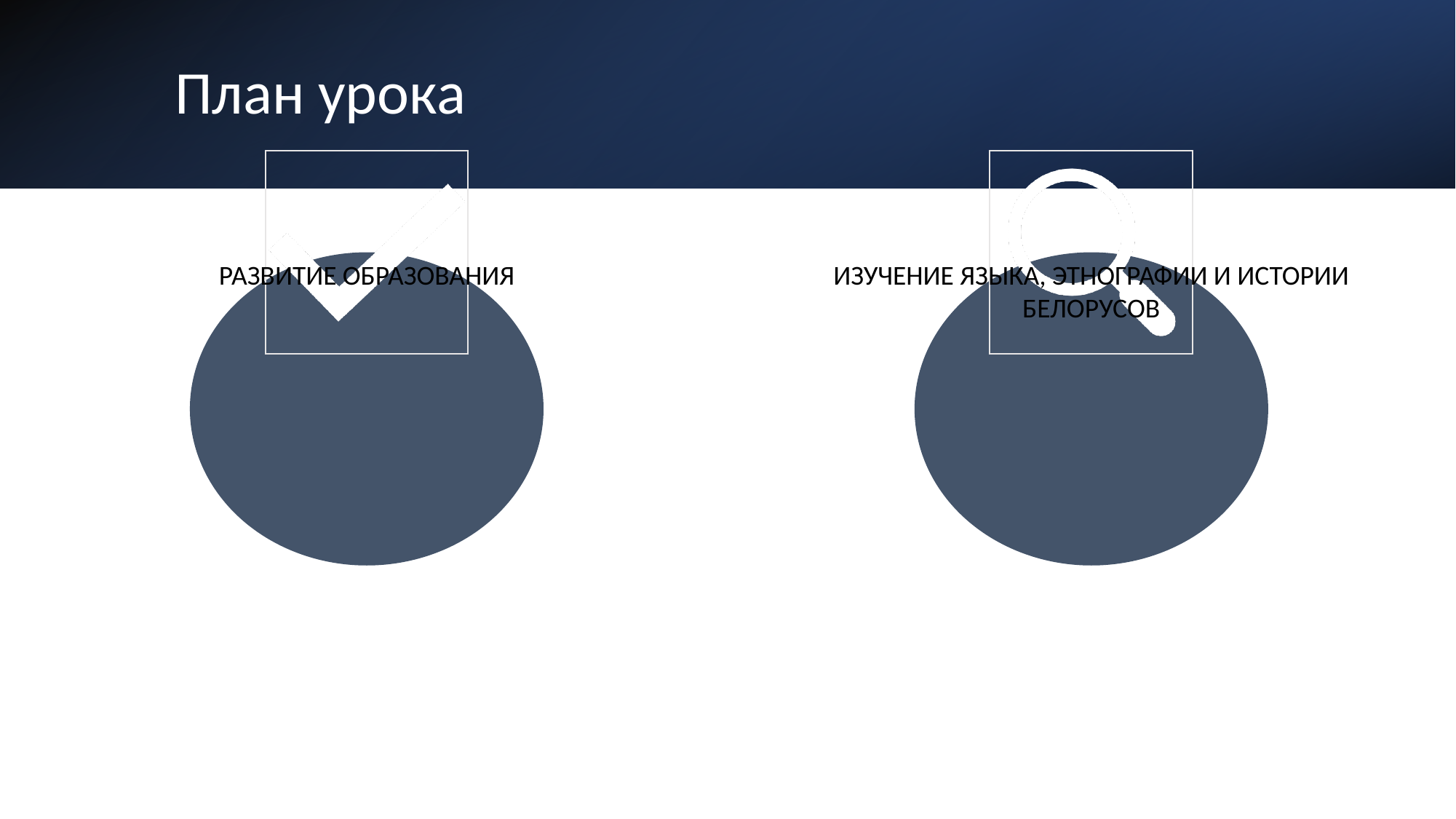

# План урока
Развитие образования
Изучение языка, этнографии и истории белорусов